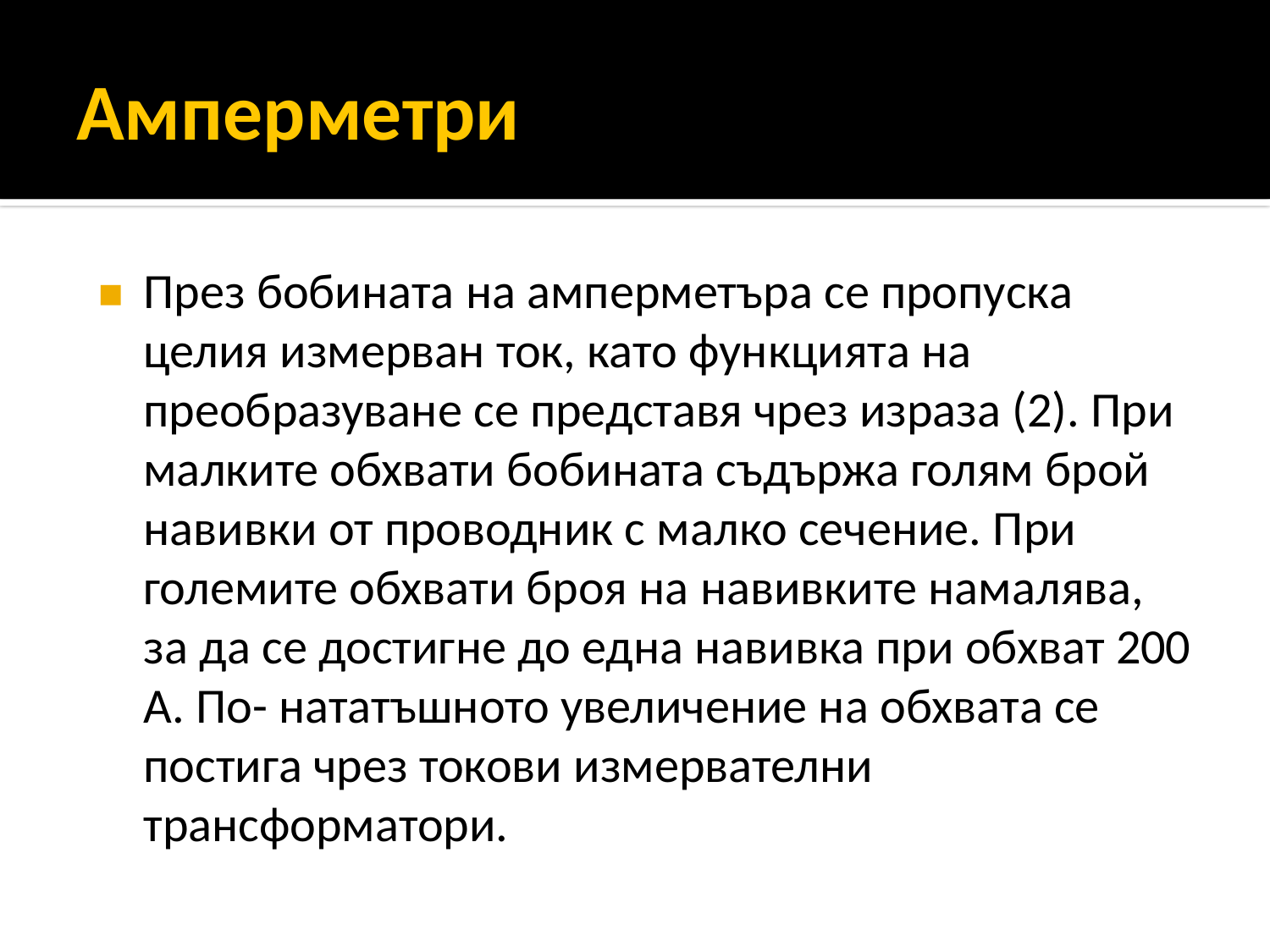

# Амперметри
През бобината на амперметъра се пропуска целия измерван ток, като функцията на преобразуване се представя чрез израза (2). При малките обхвати бобината съдържа голям брой навивки от проводник с малко сечение. При големите обхвати броя на навивките намалява, за да се достигне до една навивка при обхват 200 A. По- нататъшното увеличение на обхвата се постига чрез токови измервателни трансформатори.